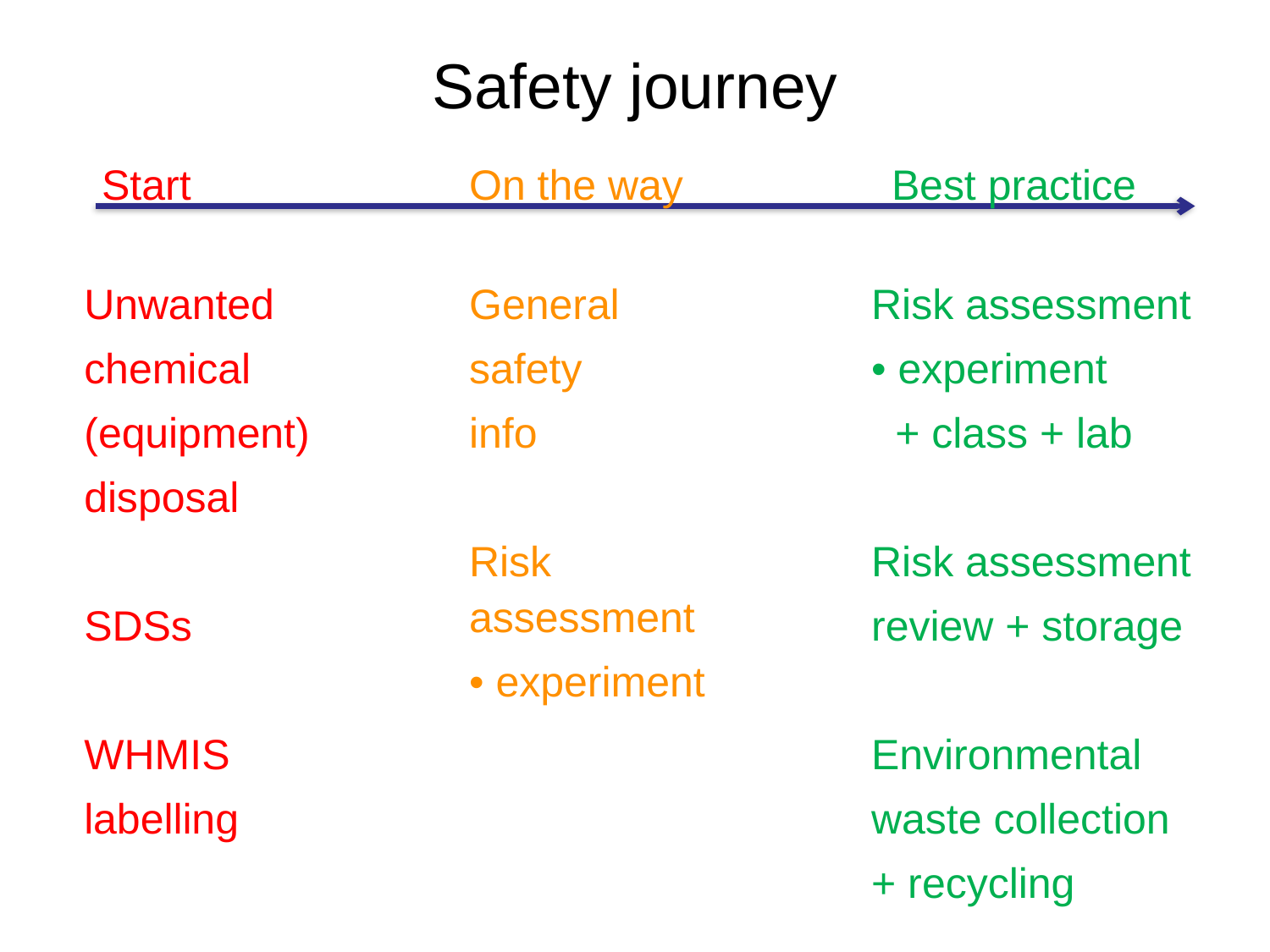

# Safety journey
On the way
Start

Best practice

Unwanted
chemical
(equipment)
disposal

SDSs

WHMIS
labelling

General
safety
info

Risk assessment
• experiment

Risk assessment
• experiment
  + class + lab

Risk assessment
review + storage

Environmental
waste collection
+ recycling